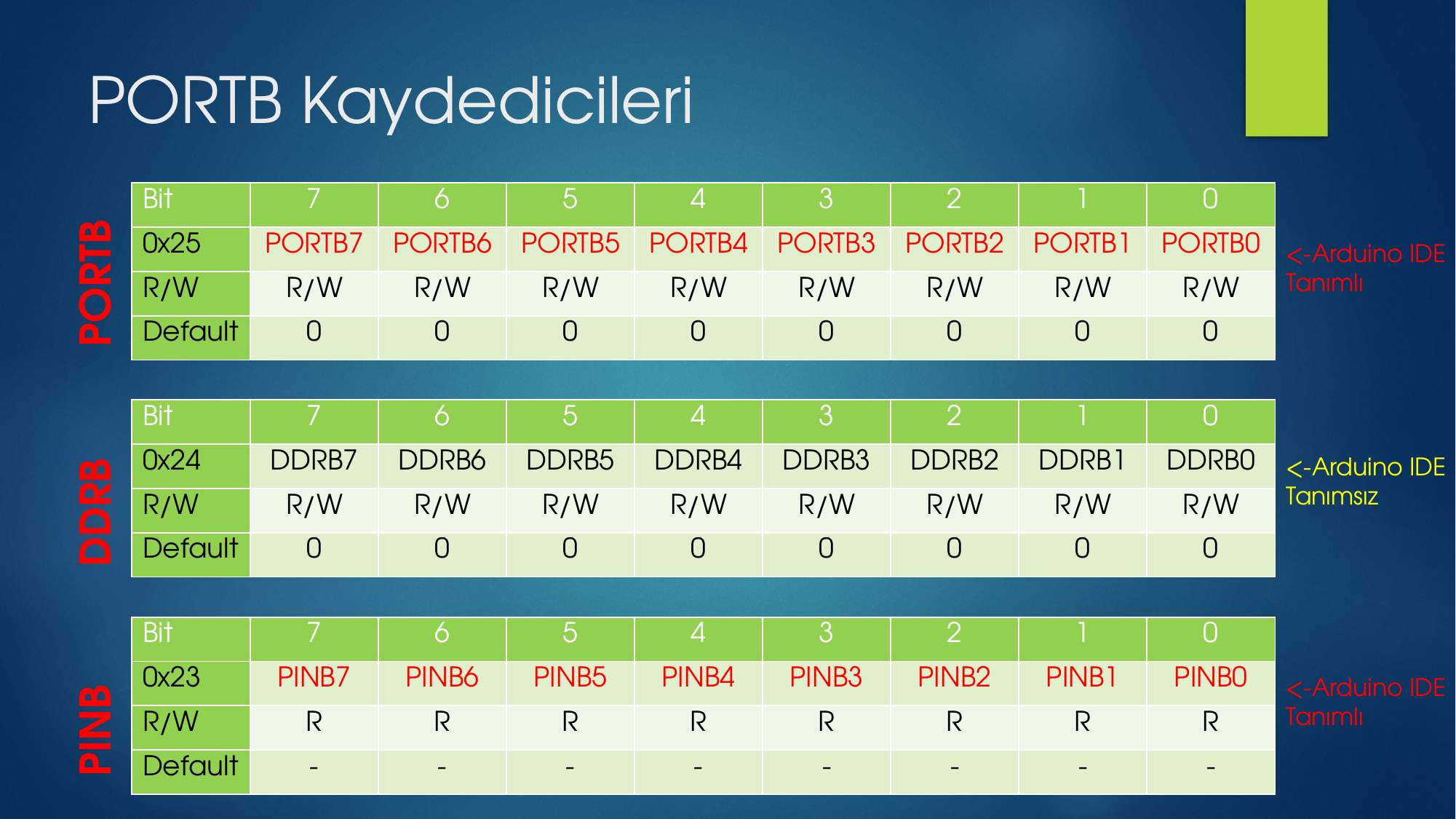

# PORTB Kaydedicileri
| Bit | 7 | 6 | 5 | 4 | 3 | 2 | 1 | 0 |
| --- | --- | --- | --- | --- | --- | --- | --- | --- |
| 0x25 | PORTB7 | PORTB6 | PORTB5 | PORTB4 | PORTB3 | PORTB2 | PORTB1 | PORTB0 |
| R/W | R/W | R/W | R/W | R/W | R/W | R/W | R/W | R/W |
| Default | 0 | 0 | 0 | 0 | 0 | 0 | 0 | 0 |
<-Arduino IDE
Tanımlı
PORTB
| Bit | 7 | 6 | 5 | 4 | 3 | 2 | 1 | 0 |
| --- | --- | --- | --- | --- | --- | --- | --- | --- |
| 0x24 | DDRB7 | DDRB6 | DDRB5 | DDRB4 | DDRB3 | DDRB2 | DDRB1 | DDRB0 |
| R/W | R/W | R/W | R/W | R/W | R/W | R/W | R/W | R/W |
| Default | 0 | 0 | 0 | 0 | 0 | 0 | 0 | 0 |
<-Arduino IDE
Tanımsız
DDRB
| Bit | 7 | 6 | 5 | 4 | 3 | 2 | 1 | 0 |
| --- | --- | --- | --- | --- | --- | --- | --- | --- |
| 0x23 | PINB7 | PINB6 | PINB5 | PINB4 | PINB3 | PINB2 | PINB1 | PINB0 |
| R/W | R | R | R | R | R | R | R | R |
| Default | - | - | - | - | - | - | - | - |
<-Arduino IDE
Tanımlı
PINB